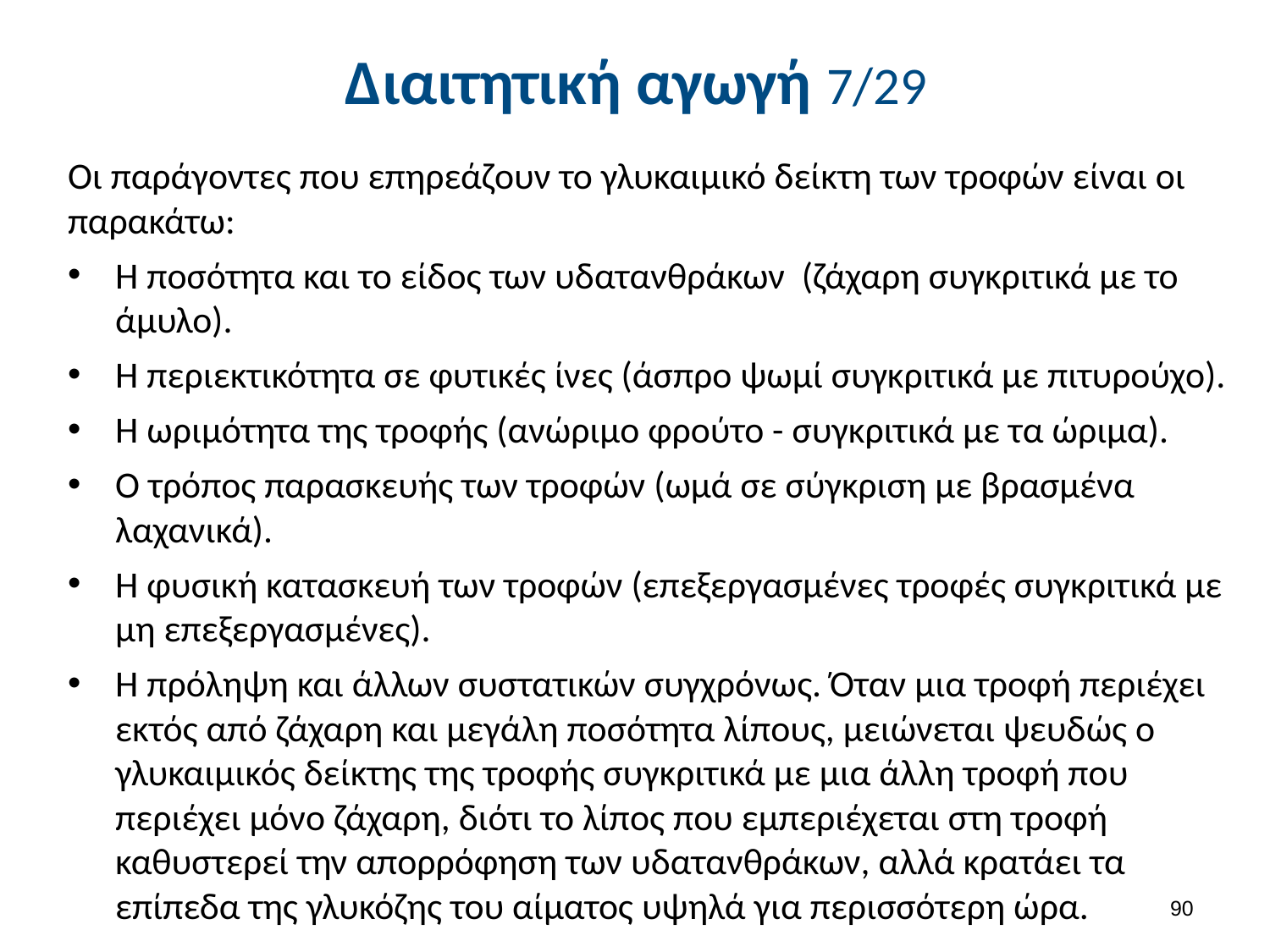

# Διαιτητική αγωγή 7/29
Οι παράγοντες που επηρεάζουν το γλυκαιμικό δείκτη των τροφών είναι οι παρακάτω:
Η ποσότητα και το είδος των υδατανθράκων  (ζάχαρη συγκριτικά με το άμυλο).
Η περιεκτικότητα σε φυτικές ίνες (άσπρο ψωμί συγκριτικά με πιτυρούχο).
Η ωριμότητα της τροφής (ανώριμο φρούτο - συγκριτικά με τα ώριμα).
Ο τρόπος παρασκευής των τροφών (ωμά σε σύγκριση με βρασμένα λαχανικά).
Η φυσική κατασκευή των τροφών (επεξεργασμένες τροφές συγκριτικά με μη επεξεργασμένες).
Η πρόληψη και άλλων συστατικών συγχρόνως. Όταν μια τροφή περιέχει εκτός από ζάχαρη και μεγάλη ποσότητα λίπους, μειώνεται ψευδώς ο γλυκαιμικός δείκτης της τροφής συγκριτικά με μια άλλη τροφή που περιέχει μόνο ζάχαρη, διότι το λίπος που εμπεριέχεται στη τροφή καθυστερεί την απορρόφηση των υδατανθράκων, αλλά κρατάει τα επίπεδα της γλυκόζης του αίματος υψηλά για περισσότερη ώρα.
90